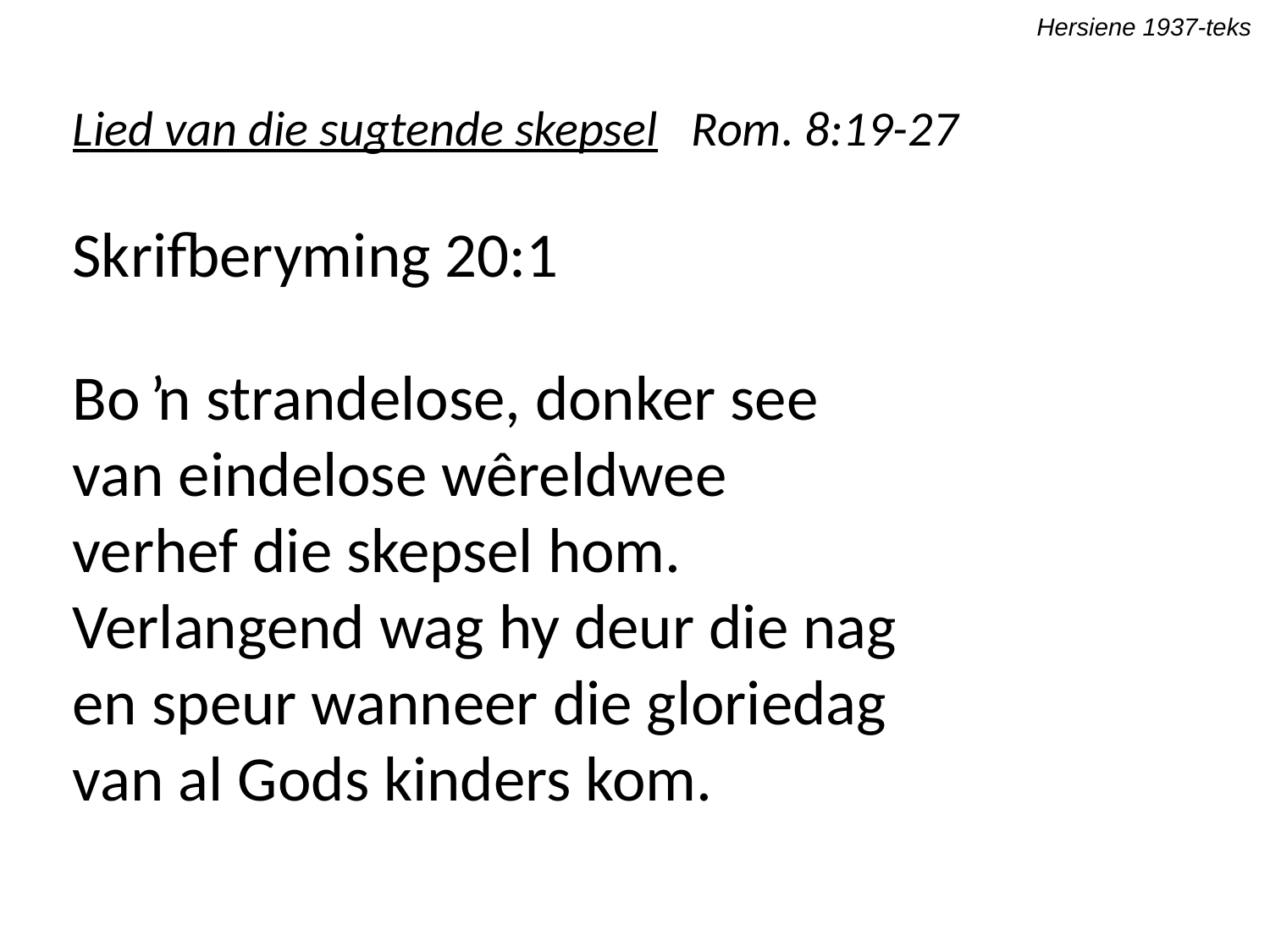

Hersiene 1937-teks
Lied van die sugtende skepsel   Rom. 8:19-27

Skrifberyming 20:1

Bo ŉ strandelose, donker see
van eindelose wêreldwee
verhef die skepsel hom.
Verlangend wag hy deur die nag
en speur wanneer die gloriedag
van al Gods kinders kom.